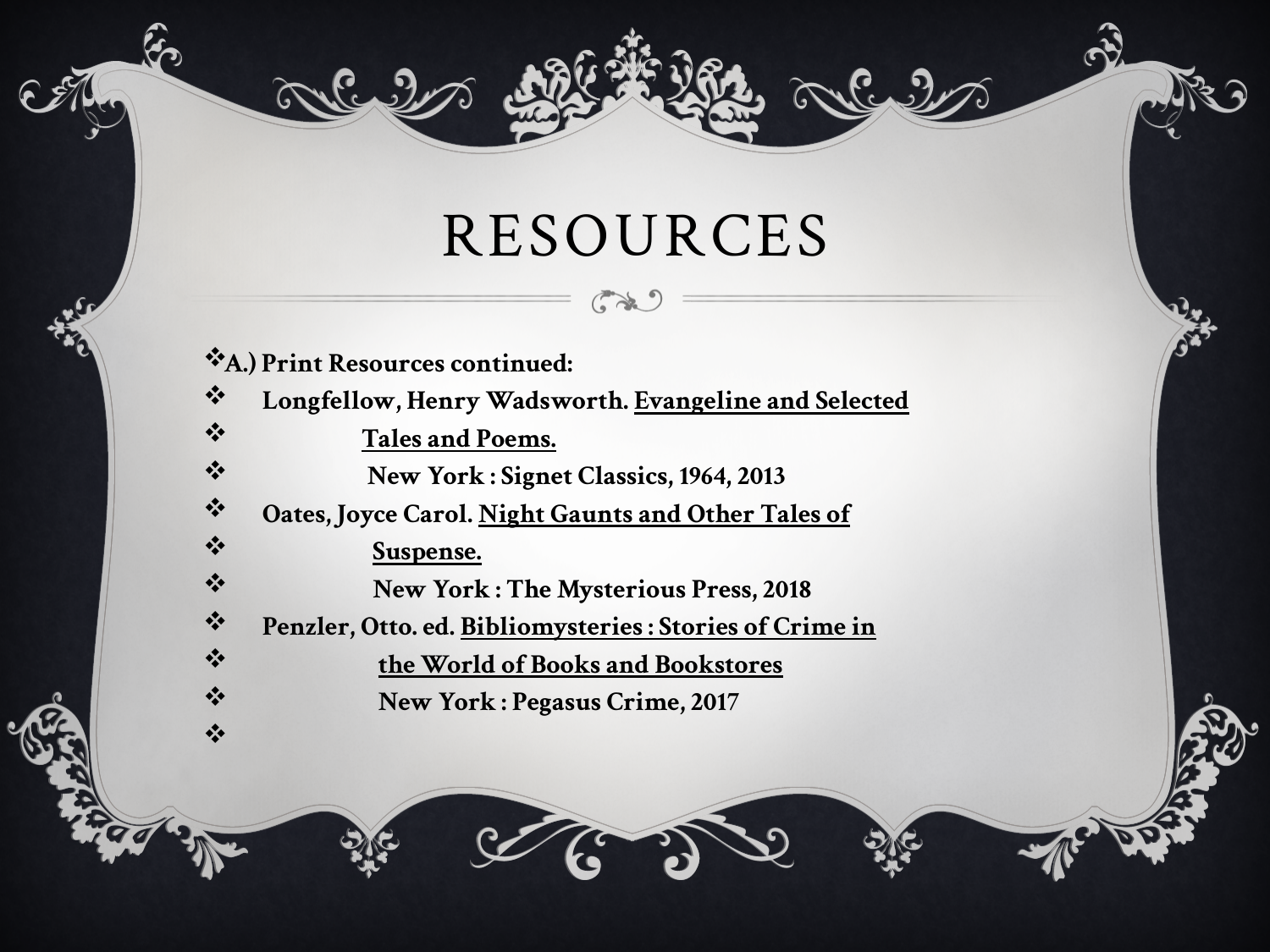

# Resources
A.) Print Resources continued:
       Longfellow, Henry Wadsworth. Evangeline and Selected
                         Tales and Poems.
                          New York : Signet Classics, 1964, 2013
       Oates, Joyce Carol. Night Gaunts and Other Tales of
                           Suspense.
                           New York : The Mysterious Press, 2018
       Penzler, Otto. ed. Bibliomysteries : Stories of Crime in
                            the World of Books and Bookstores
                            New York : Pegasus Crime, 2017